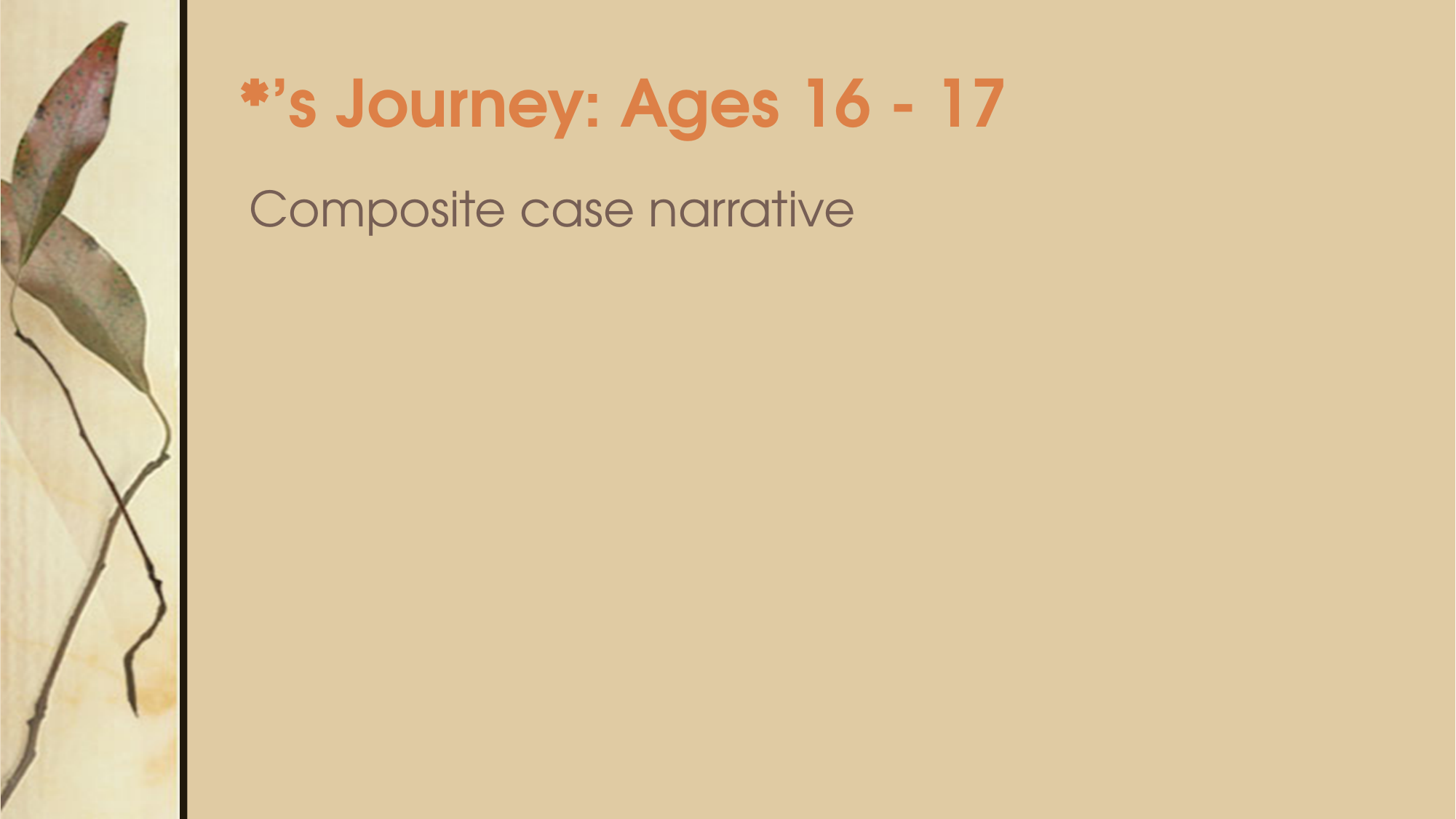

# *’s Journey: Ages 16 - 17
Composite case narrative